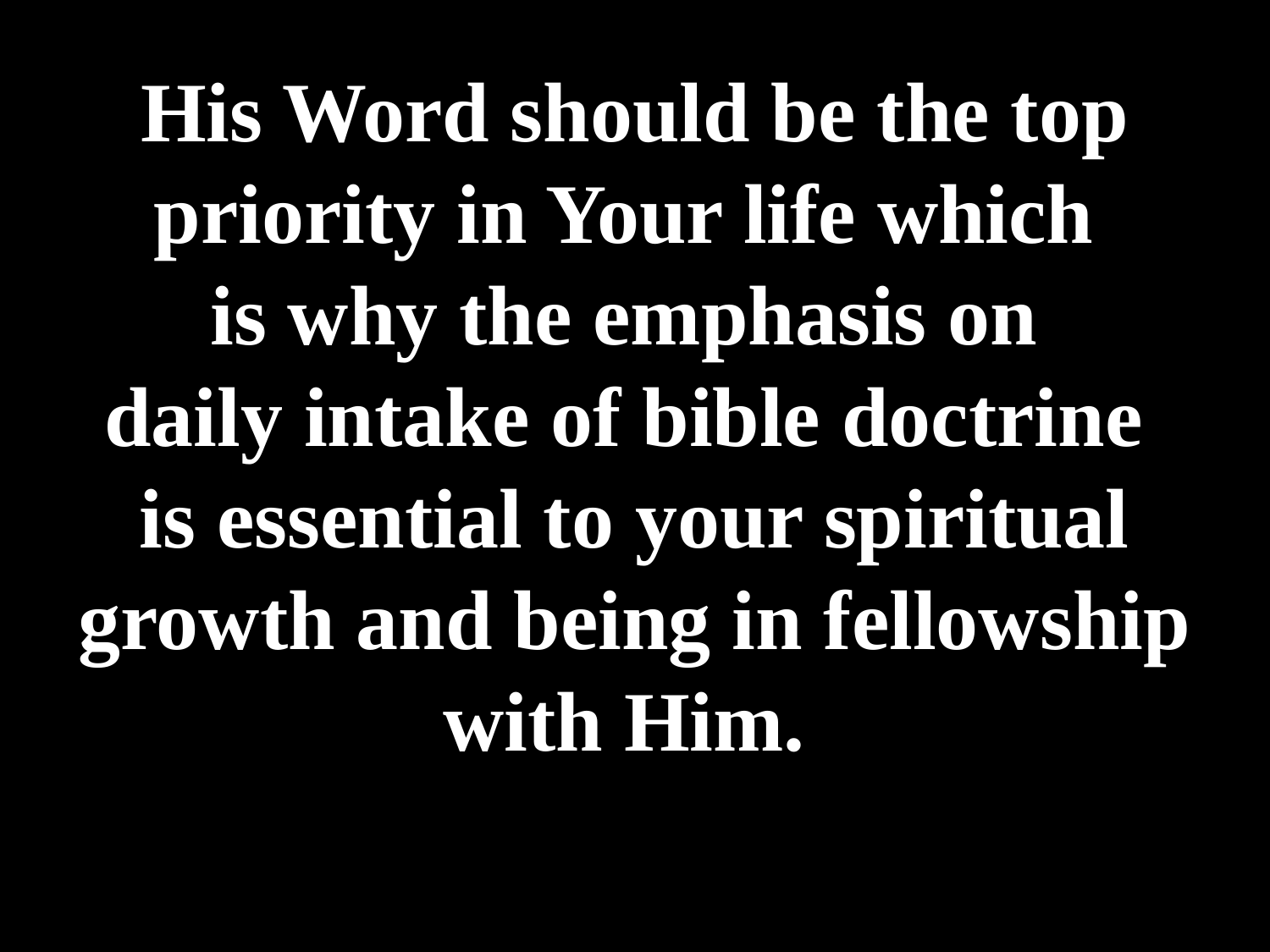

# His Word should be the top priority in Your life which is why the emphasis on daily intake of bible doctrine is essential to your spiritual growth and being in fellowship with Him.